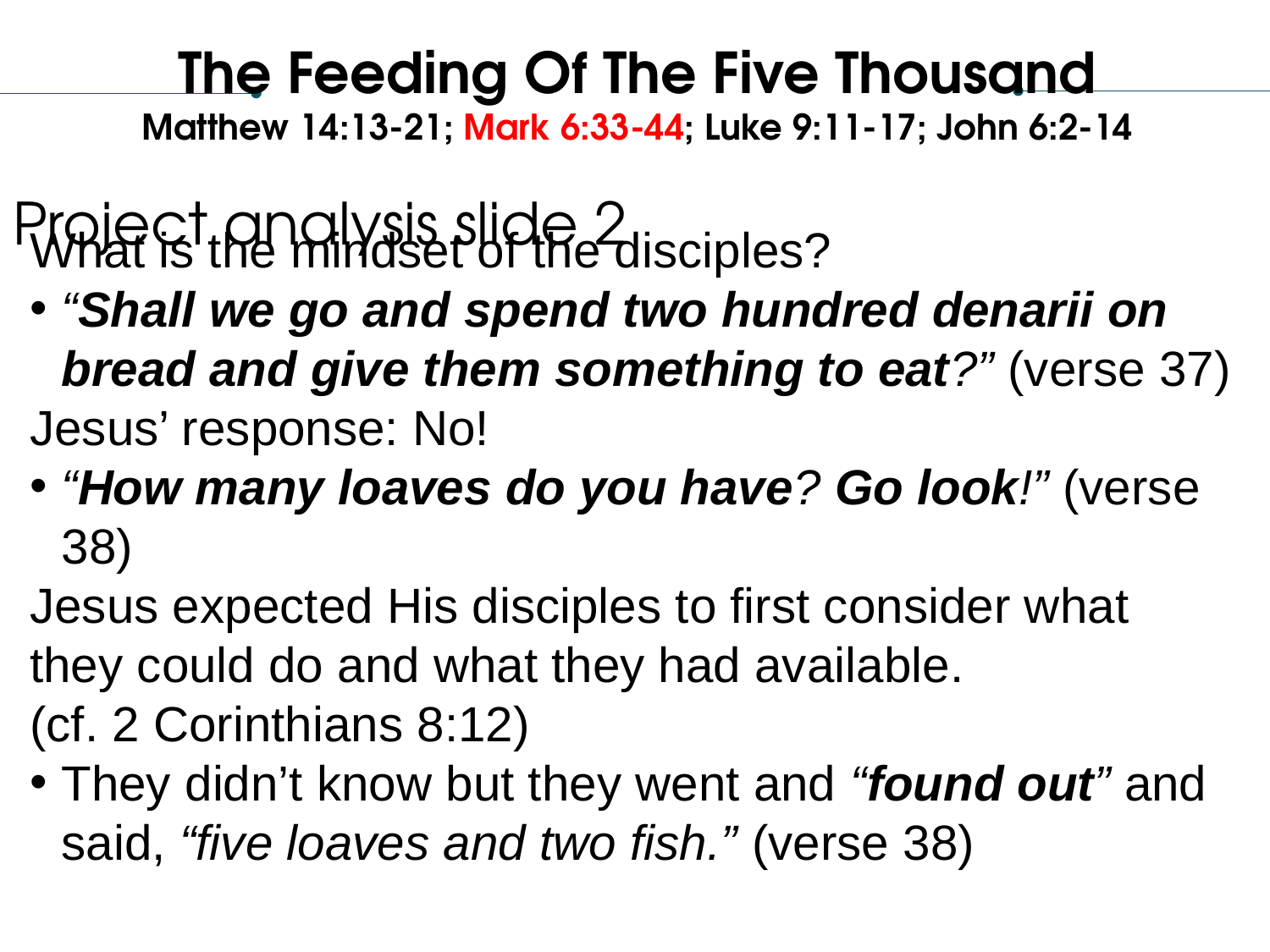

The Feeding Of The Five Thousand
Matthew 14:13-21; Mark 6:33-44; Luke 9:11-17; John 6:2-14
Project analysis slide 2
What is the mindset of the disciples?
“Shall we go and spend two hundred denarii on bread and give them something to eat?” (verse 37)
Jesus’ response: No!
“How many loaves do you have? Go look!” (verse 38)
Jesus expected His disciples to first consider what they could do and what they had available.
(cf. 2 Corinthians 8:12)
They didn’t know but they went and “found out” and said, “five loaves and two fish.” (verse 38)